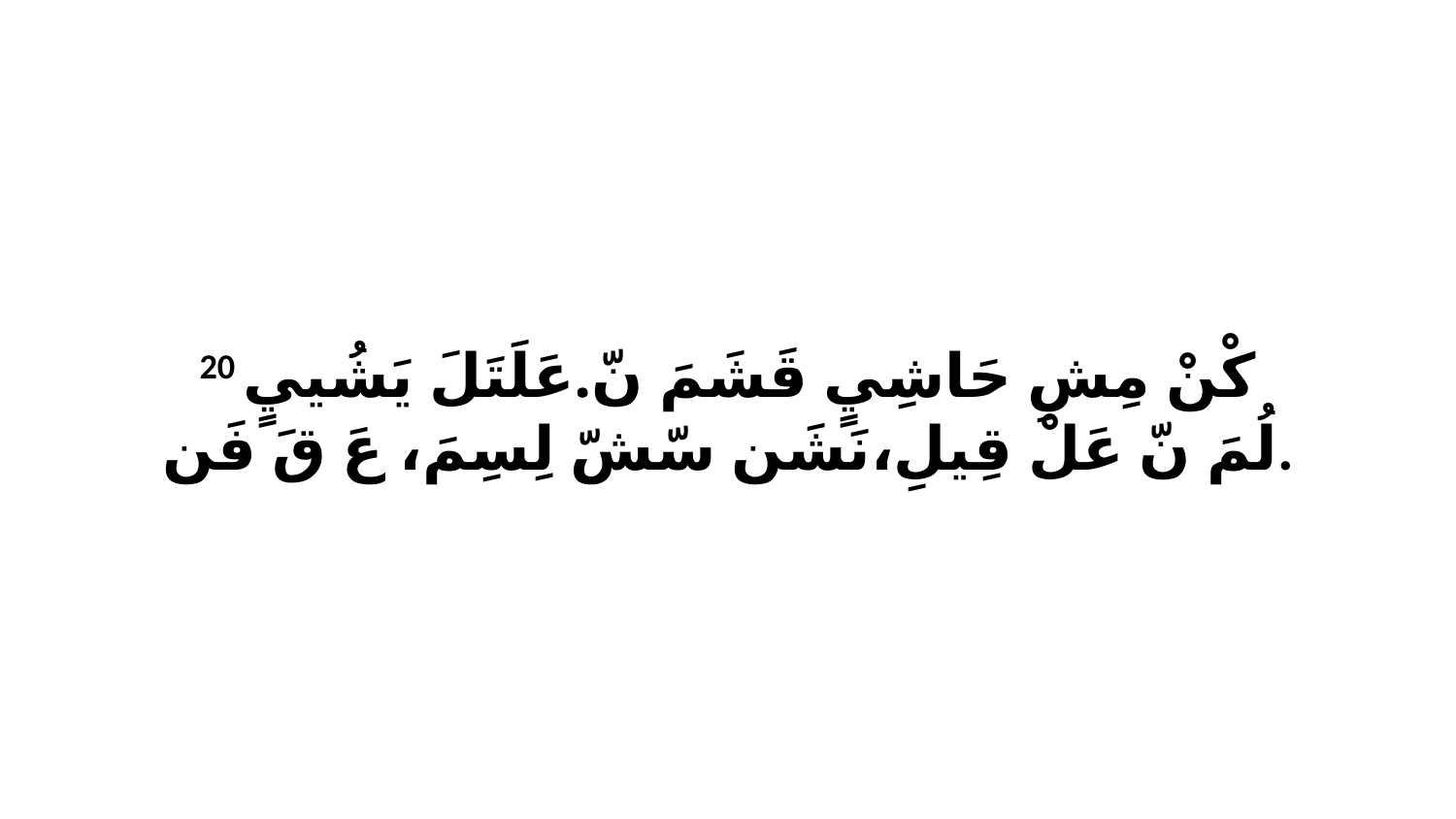

20 كْنْ مِشِ حَاشِيٍ قَشَمَ نّ.عَلَتَلَ يَشُييٍ لُمَ نّ عَلْ قِيلِ،نَشَن سّشّ لِسِمَ، عَ قَ فَن.